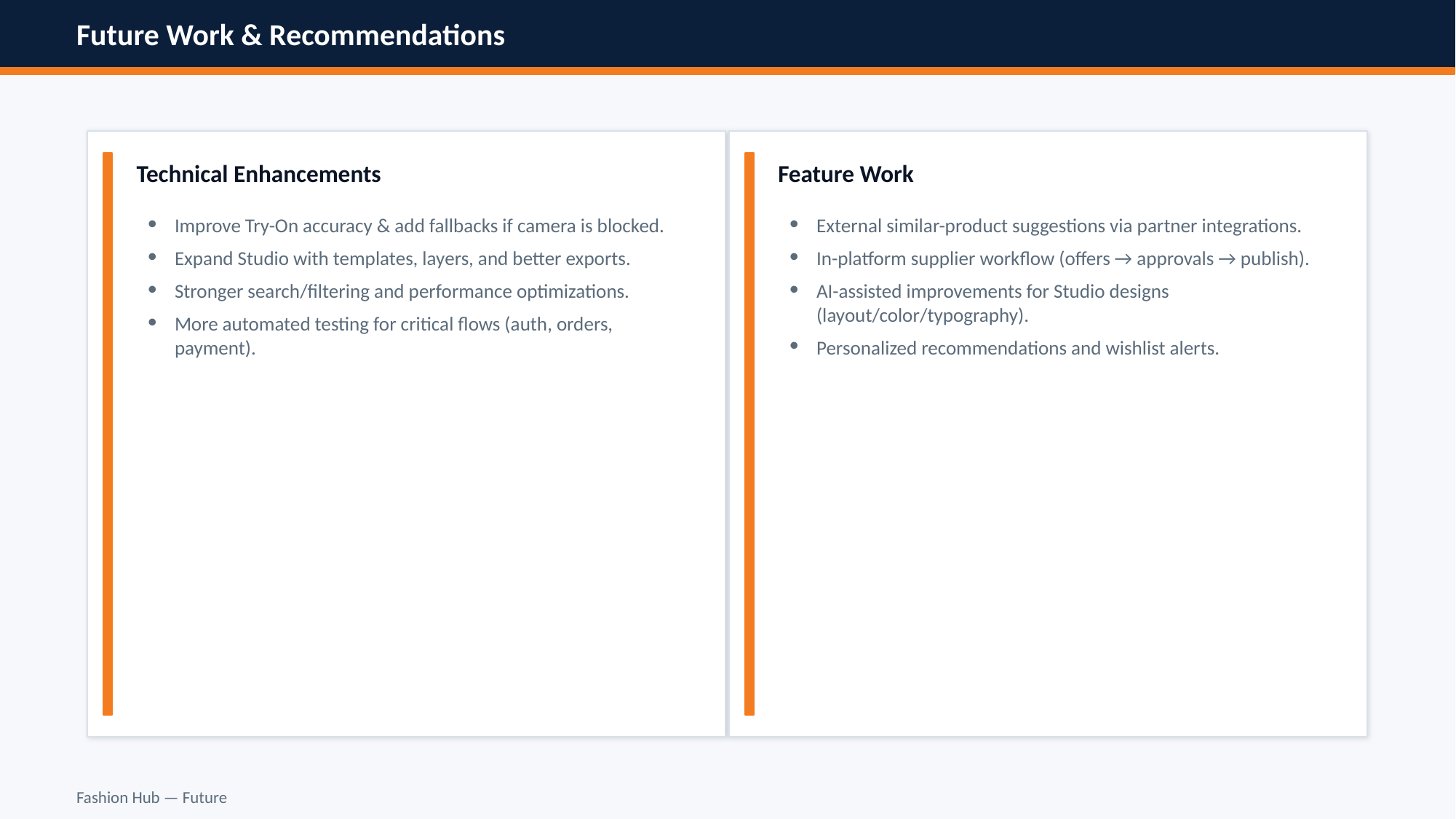

Future Work & Recommendations

Technical Enhancements
Feature Work

Improve Try-On accuracy & add fallbacks if camera is blocked.
Expand Studio with templates, layers, and better exports.
Stronger search/filtering and performance optimizations.
More automated testing for critical flows (auth, orders, payment).
External similar-product suggestions via partner integrations.
In-platform supplier workflow (offers → approvals → publish).
AI-assisted improvements for Studio designs (layout/color/typography).
Personalized recommendations and wishlist alerts.

Fashion Hub — Future